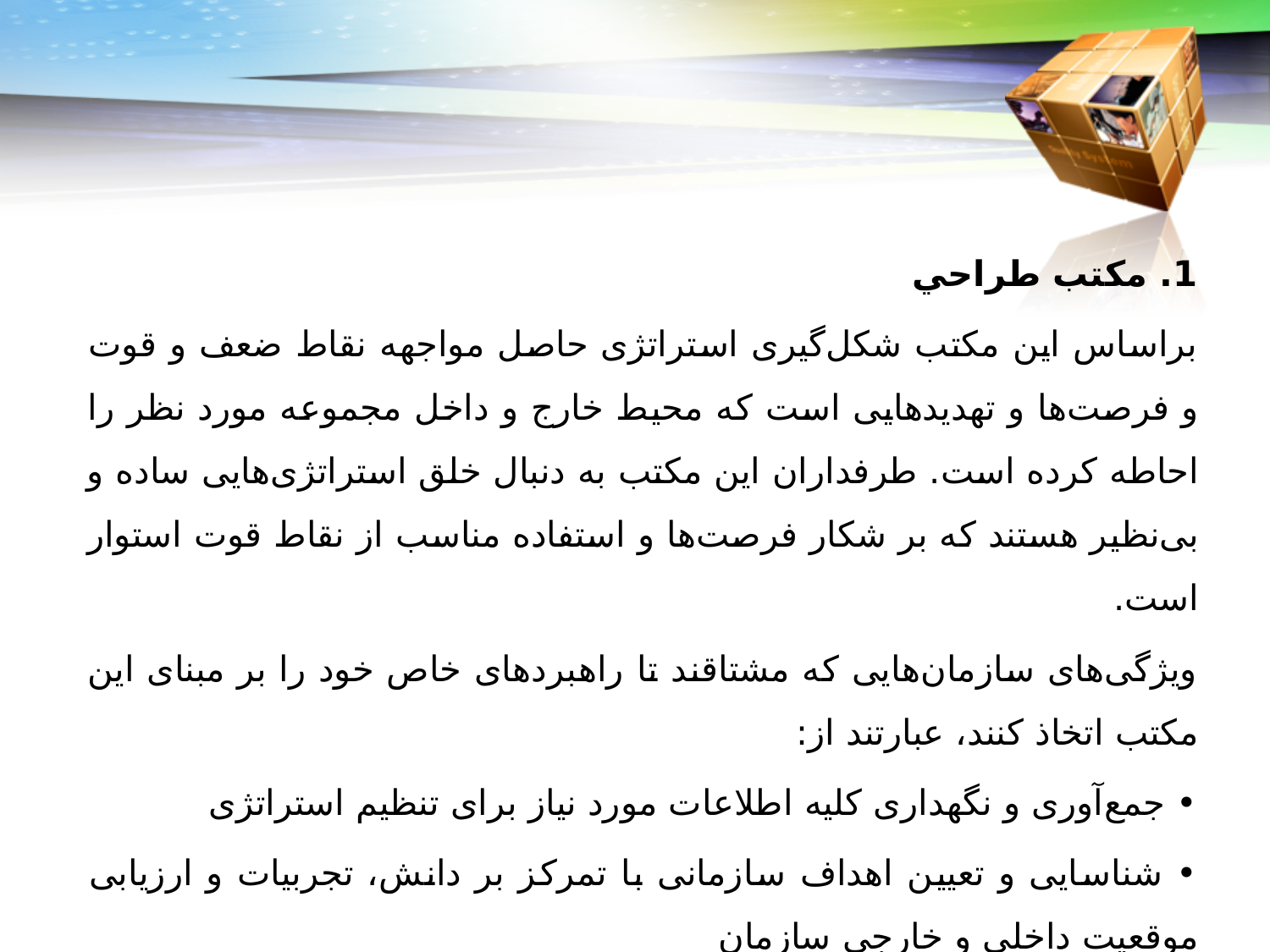

1. مكتب طراحي
براساس این مکتب شکل‌گیری استراتژی حاصل مواجهه نقاط ضعف و قوت و فرصت‌ها و تهدیدهایی است که محیط خارج و داخل مجموعه مورد نظر را احاطه کرده است. طرفداران این مکتب به دنبال خلق استراتژی‌هایی ساده و بی‌نظیر هستند که بر شکار فرصت‌ها و استفاده مناسب از نقاط قوت استوار است.
ویژگی‌های سازمان‌هایی که مشتاقند تا راهبردهای خاص خود را بر مبنای این مکتب اتخاذ کنند، عبارتند از:
• جمع‌آوری و نگهداری کلیه اطلاعات مورد نیاز برای تنظیم استراتژی
• شناسایی و تعیین اهداف سازمانی با تمرکز بر دانش، تجربیات و ارزیابی موقعیت داخلی و خارجی سازمان
• امکان محقق سازی اهداف و قابلیت پیش بینی و تعیین موقعیت‌های آتی
• توسعه و تدوین استراتژی بصورت گروهی و با تمرکز بر کلیه امکانات و منابع موجود